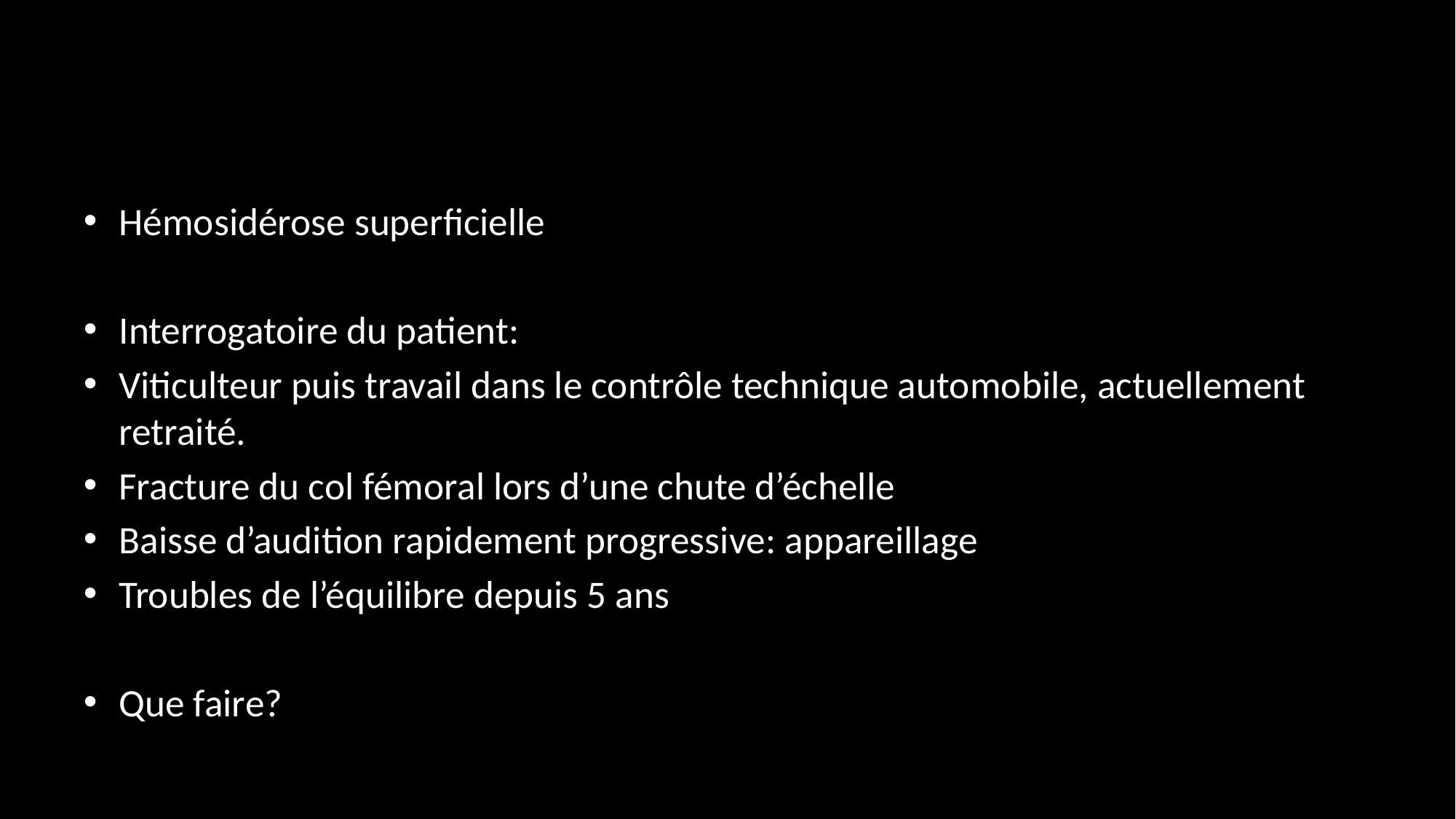

#
Hémosidérose superficielle

Interrogatoire du patient:
Viticulteur puis travail dans le contrôle technique automobile, actuellement retraité.
Fracture du col fémoral lors d’une chute d’échelle
Baisse d’audition rapidement progressive: appareillage
Troubles de l’équilibre depuis 5 ans

Que faire?